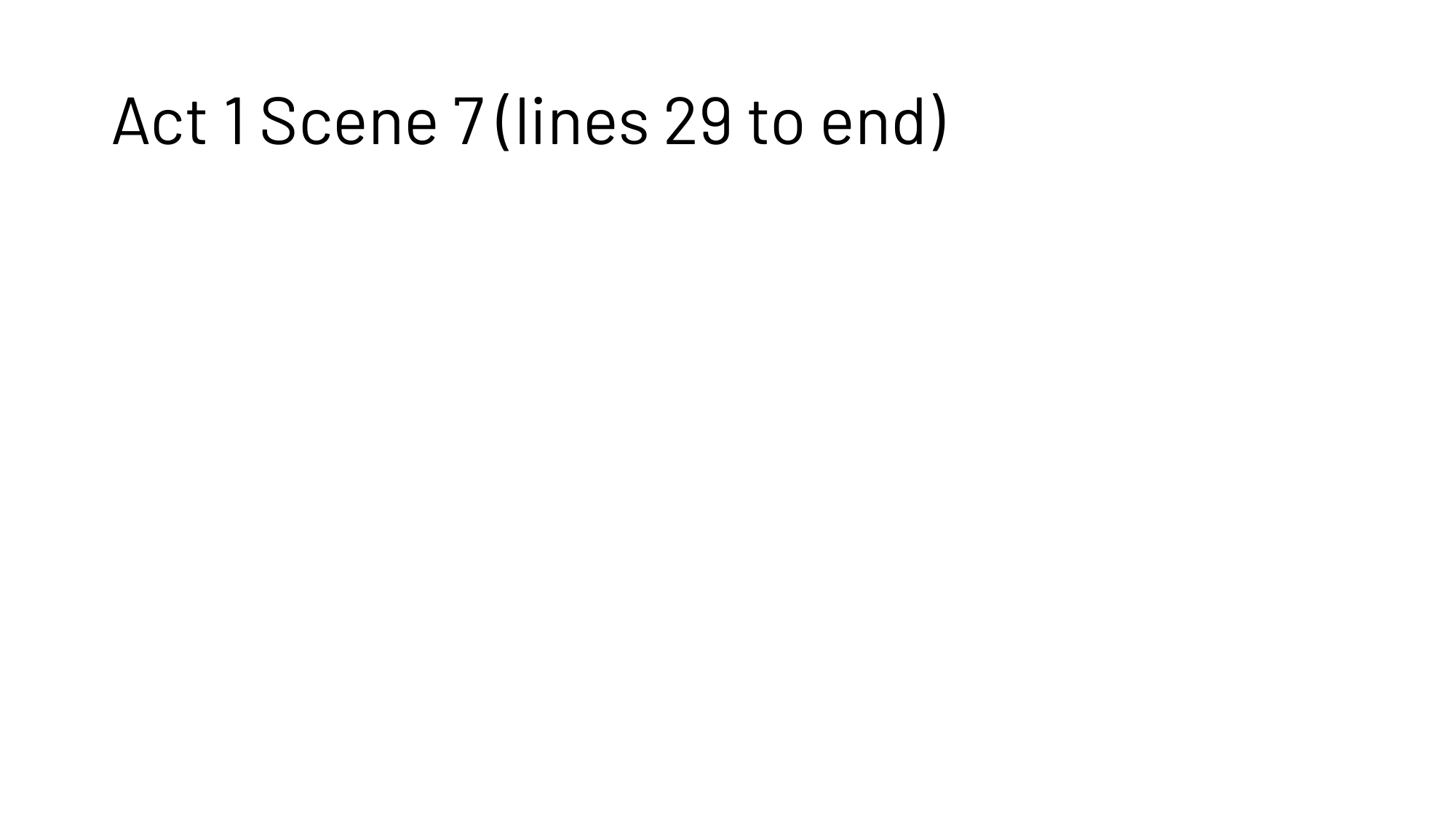

# Act 1 Scene 7 (lines 29 to end)